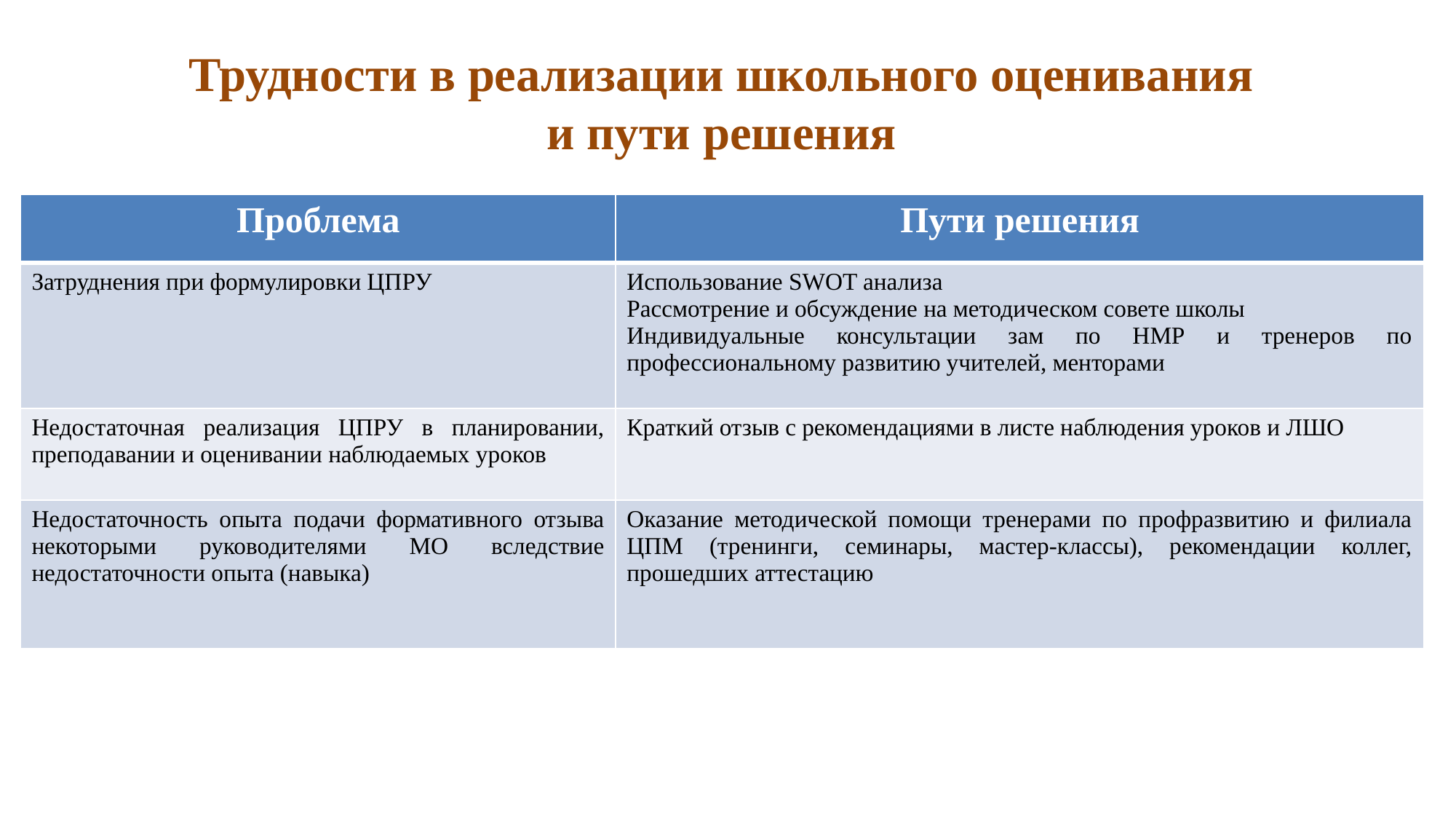

# Трудности в реализации школьного оценивания и пути решения
| Проблема | Пути решения |
| --- | --- |
| Затруднения при формулировки ЦПРУ | Использование SWOT анализа Рассмотрение и обсуждение на методическом совете школы Индивидуальные консультации зам по НМР и тренеров по профессиональному развитию учителей, менторами |
| Недостаточная реализация ЦПРУ в планировании, преподавании и оценивании наблюдаемых уроков | Краткий отзыв с рекомендациями в листе наблюдения уроков и ЛШО |
| Недостаточность опыта подачи формативного отзыва некоторыми руководителями МО вследствие недостаточности опыта (навыка) | Оказание методической помощи тренерами по профразвитию и филиала ЦПМ (тренинги, семинары, мастер-классы), рекомендации коллег, прошедших аттестацию |